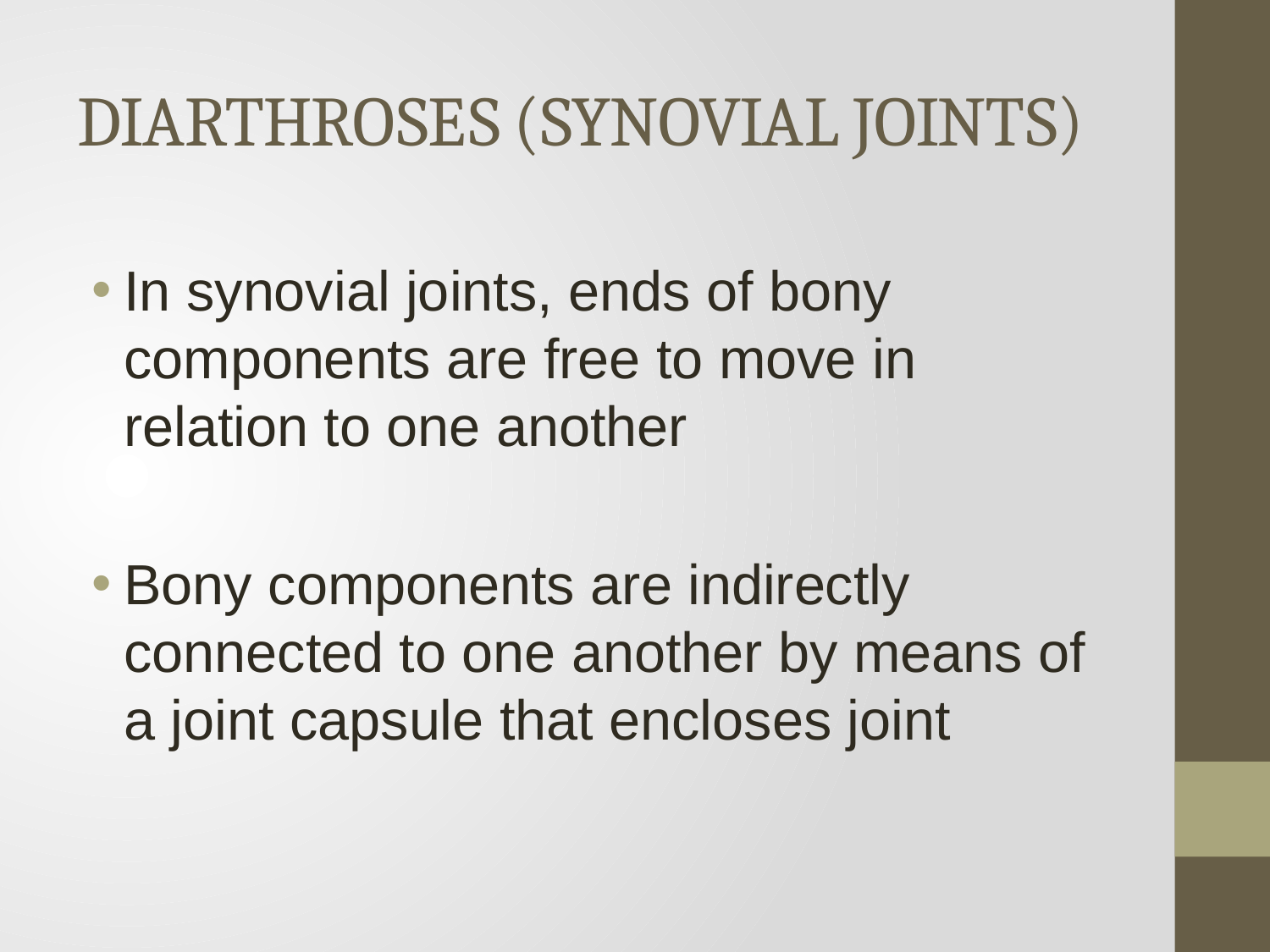

# DIARTHROSES (SYNOVIAL JOINTS)

In synovial joints, ends of bony components are free to move in relation to one another

Bony components are indirectly connected to one another by means of a joint capsule that encloses joint